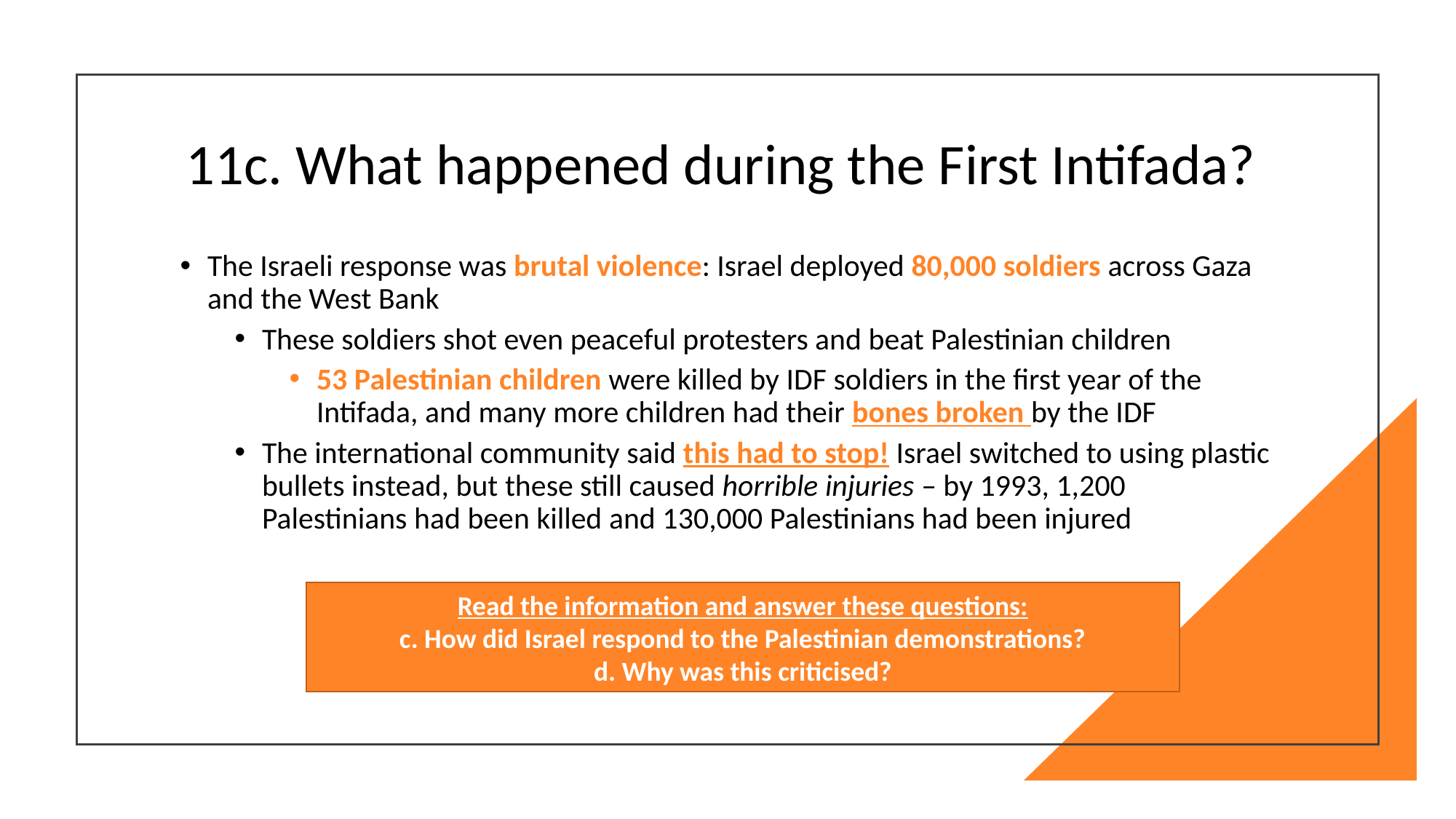

11c. What happened during the First Intifada?
The Israeli response was brutal violence: Israel deployed 80,000 soldiers across Gaza and the West Bank
These soldiers shot even peaceful protesters and beat Palestinian children
53 Palestinian children were killed by IDF soldiers in the first year of the Intifada, and many more children had their bones broken by the IDF
The international community said this had to stop! Israel switched to using plastic bullets instead, but these still caused horrible injuries – by 1993, 1,200 Palestinians had been killed and 130,000 Palestinians had been injured

Read the information and answer these questions:
c. How did Israel respond to the Palestinian demonstrations?
d. Why was this criticised?